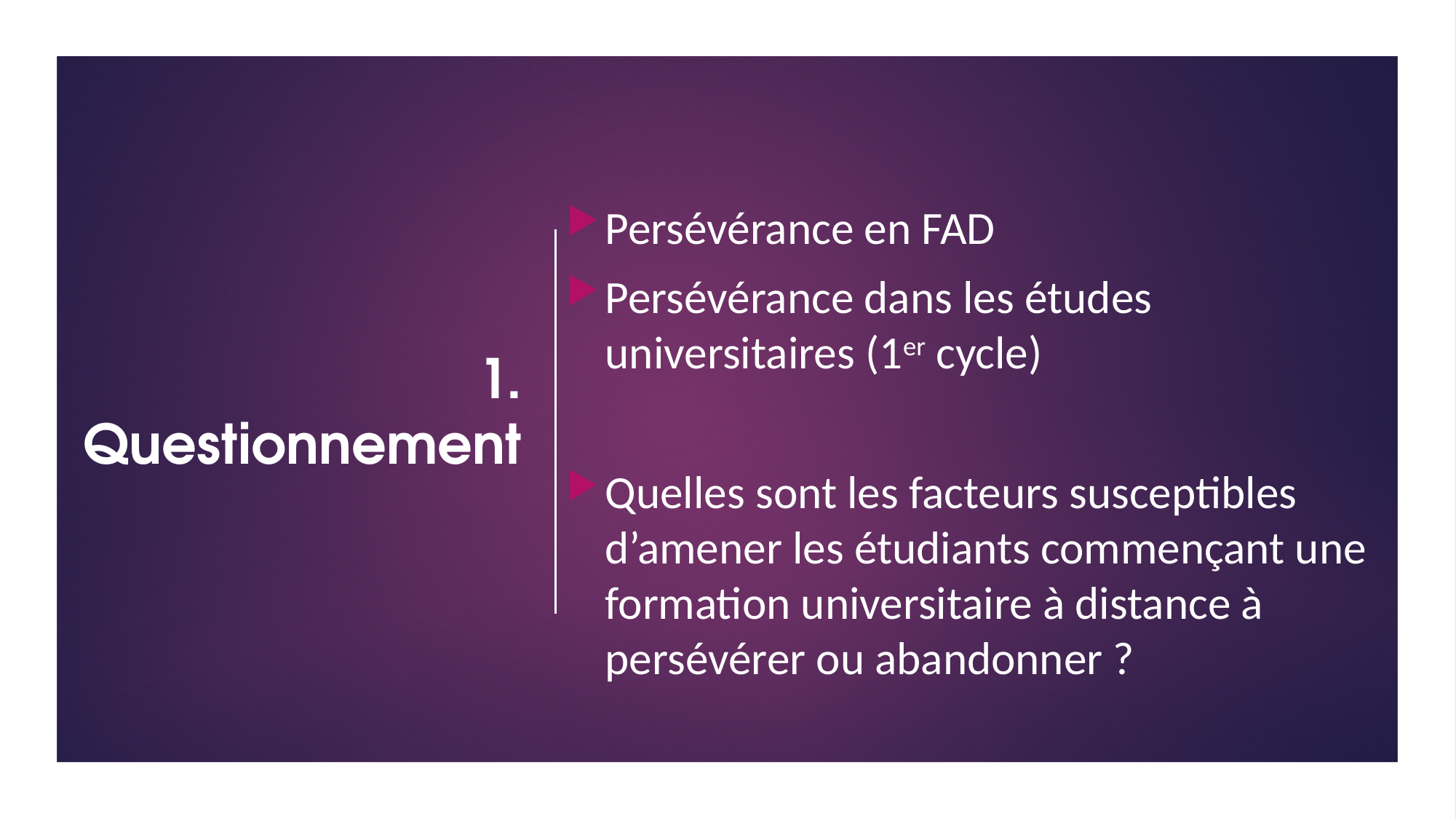

# 1. Questionnement

Persévérance en FAD
Persévérance dans les études universitaires (1er cycle)

Quelles sont les facteurs susceptibles d’amener les étudiants commençant une formation universitaire à distance à persévérer ou abandonner ?